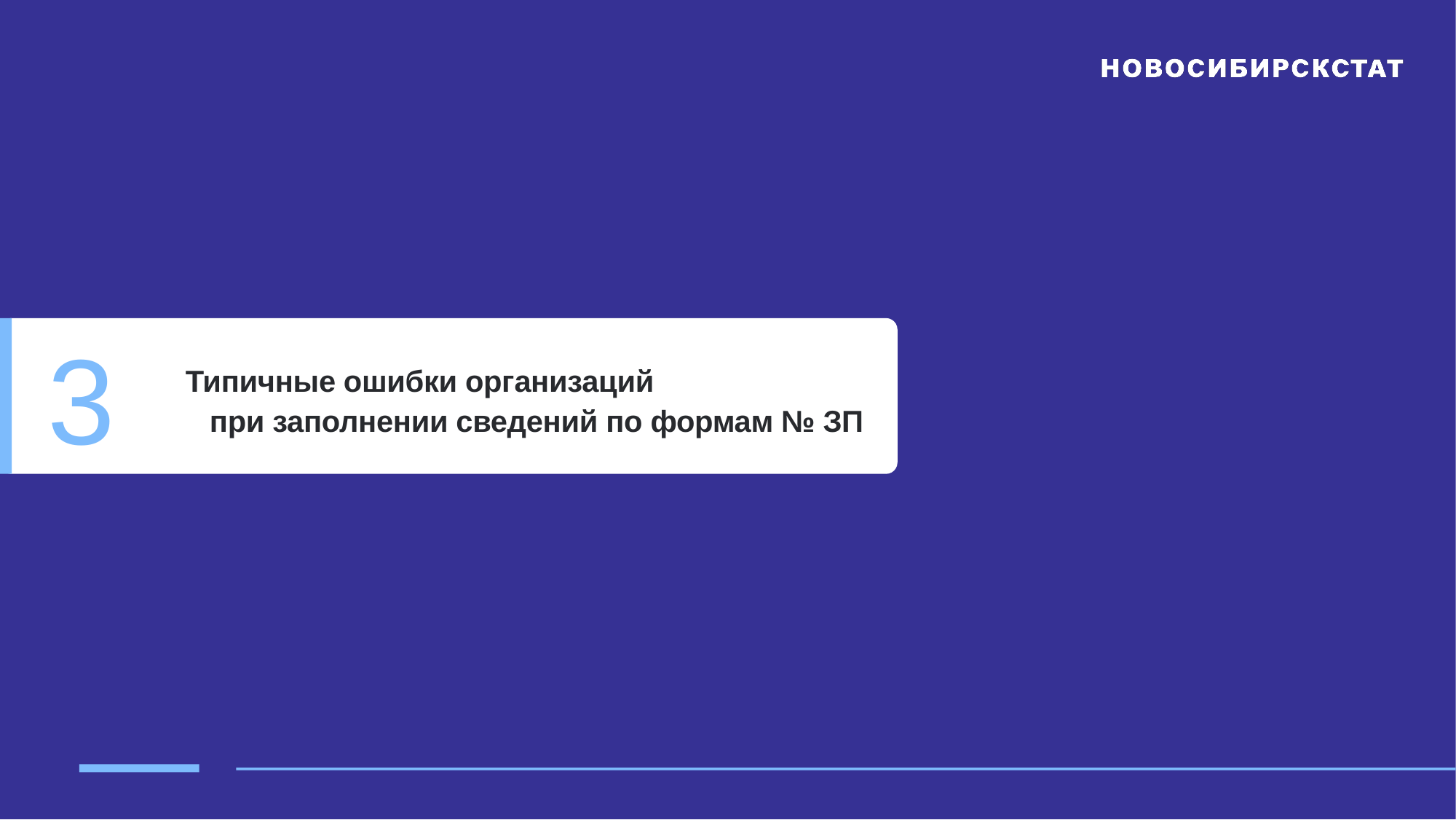

# 3
Типичные ошибки организаций                               при заполнении сведений по формам № ЗП